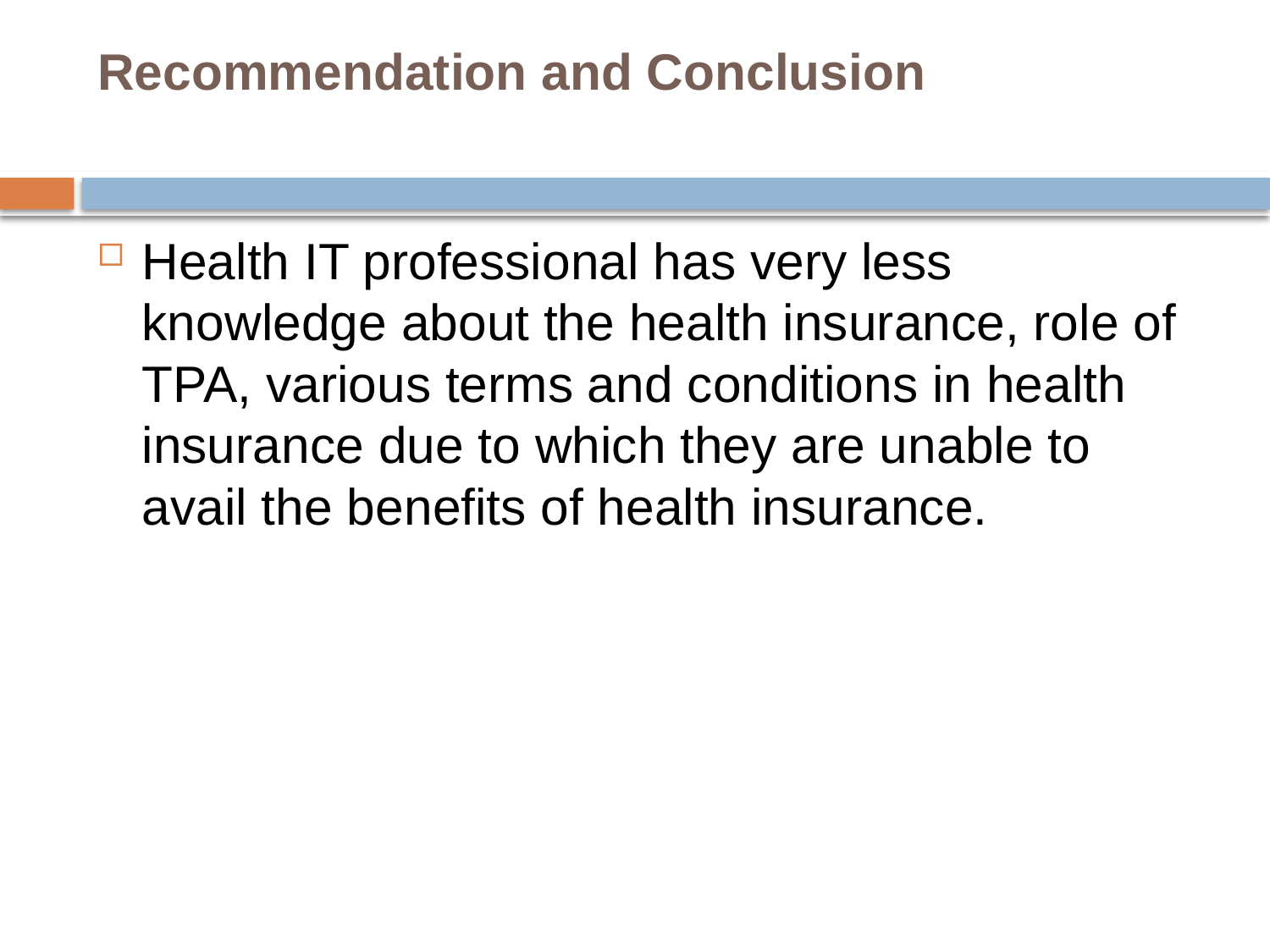

# Recommendation and Conclusion
Health IT professional has very less knowledge about the health insurance, role of TPA, various terms and conditions in health insurance due to which they are unable to avail the benefits of health insurance.